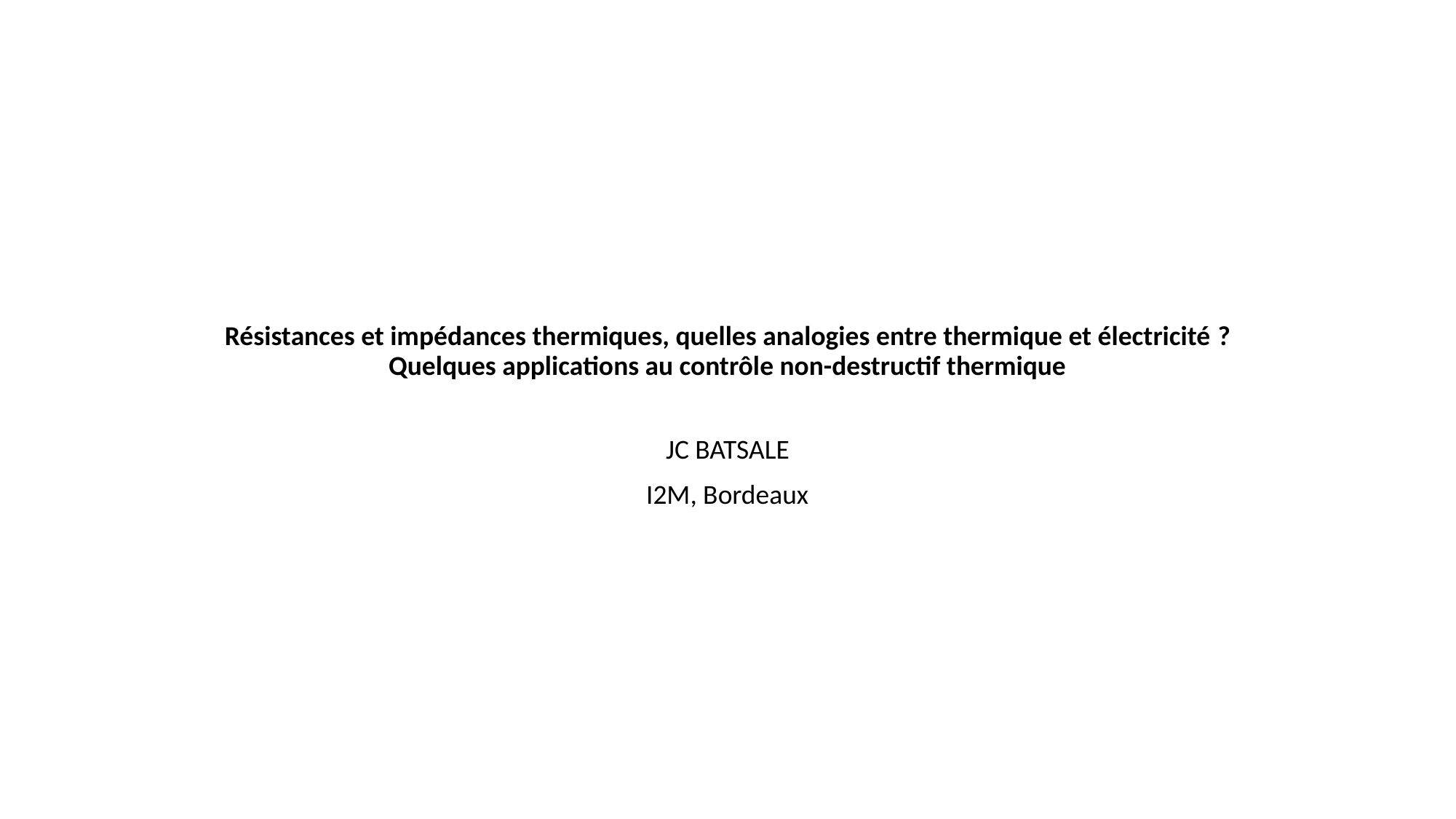

# Résistances et impédances thermiques, quelles analogies entre thermique et électricité ? Quelques applications au contrôle non-destructif thermique
JC BATSALE
I2M, Bordeaux